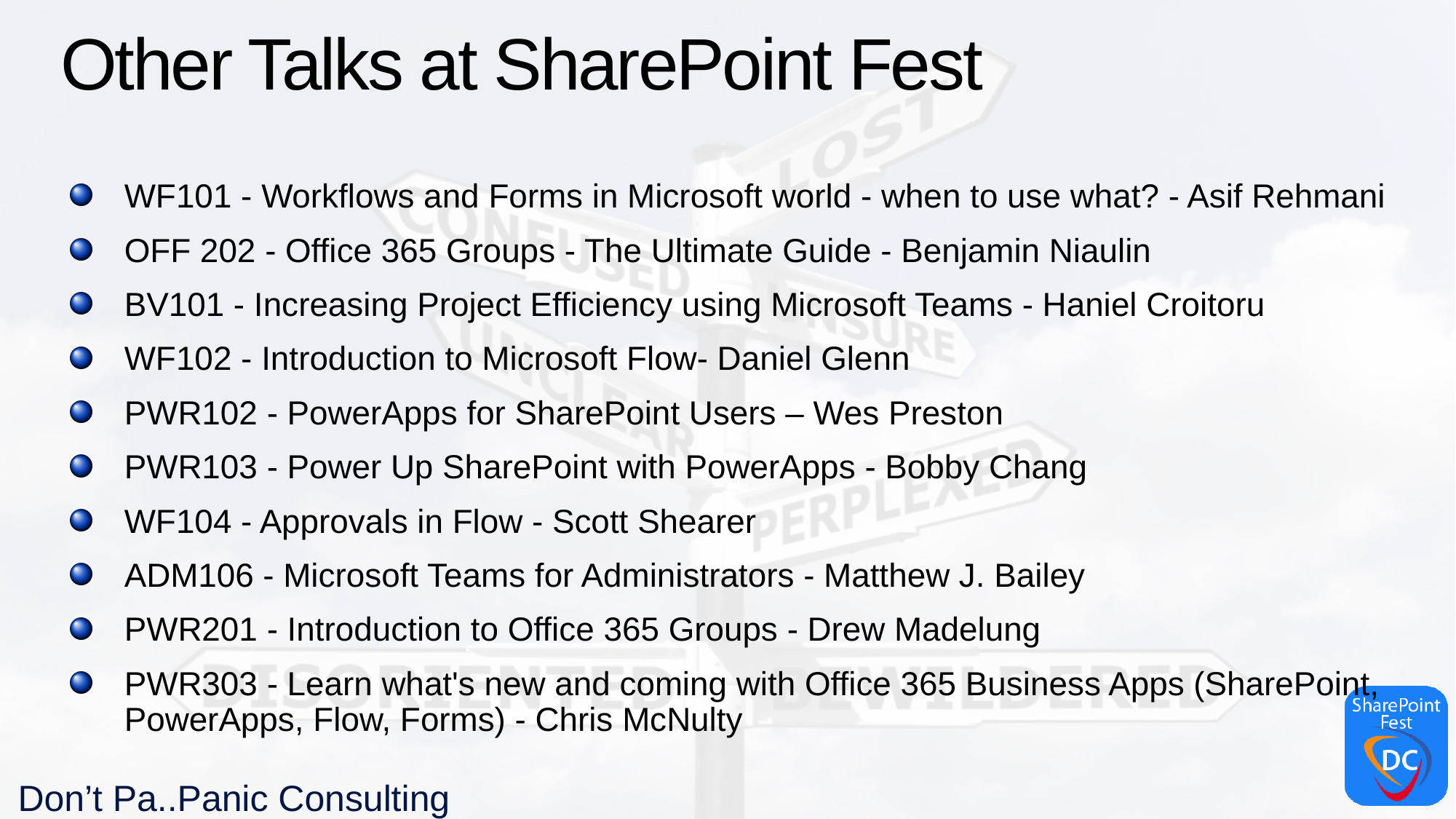

59
# Other Talks at SharePoint Fest
WF101 - Workflows and Forms in Microsoft world - when to use what? - Asif Rehmani
OFF 202 - Office 365 Groups - The Ultimate Guide - Benjamin Niaulin
BV101 - Increasing Project Efficiency using Microsoft Teams - Haniel Croitoru
WF102 - Introduction to Microsoft Flow- Daniel Glenn
PWR102 - PowerApps for SharePoint Users – Wes Preston
PWR103 - Power Up SharePoint with PowerApps - Bobby Chang
WF104 - Approvals in Flow - Scott Shearer
ADM106 - Microsoft Teams for Administrators - Matthew J. Bailey
PWR201 - Introduction to Office 365 Groups - Drew Madelung
PWR303 - Learn what's new and coming with Office 365 Business Apps (SharePoint, PowerApps, Flow, Forms) - Chris McNulty